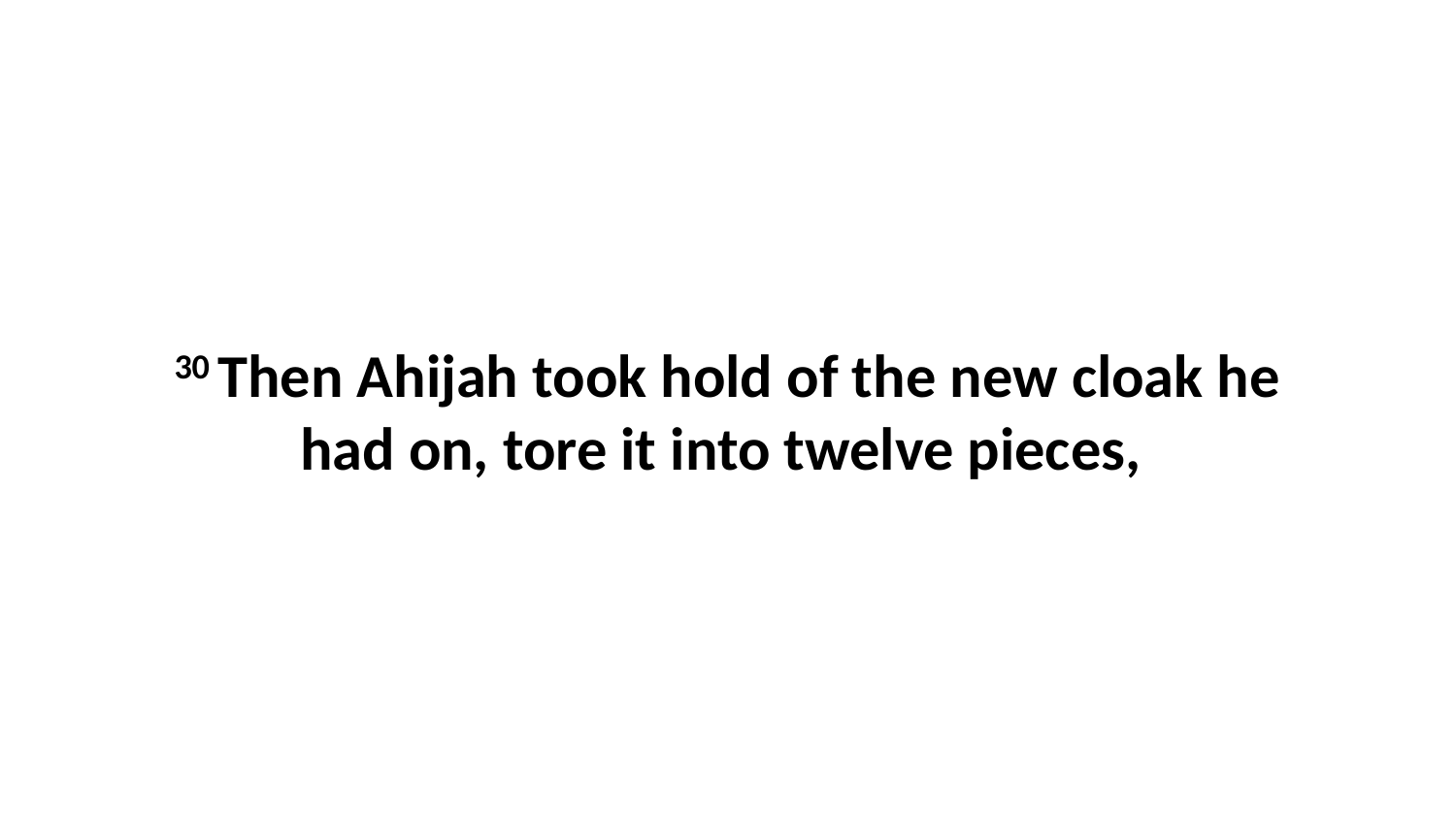

30 Then Ahijah took hold of the new cloak he had on, tore it into twelve pieces,